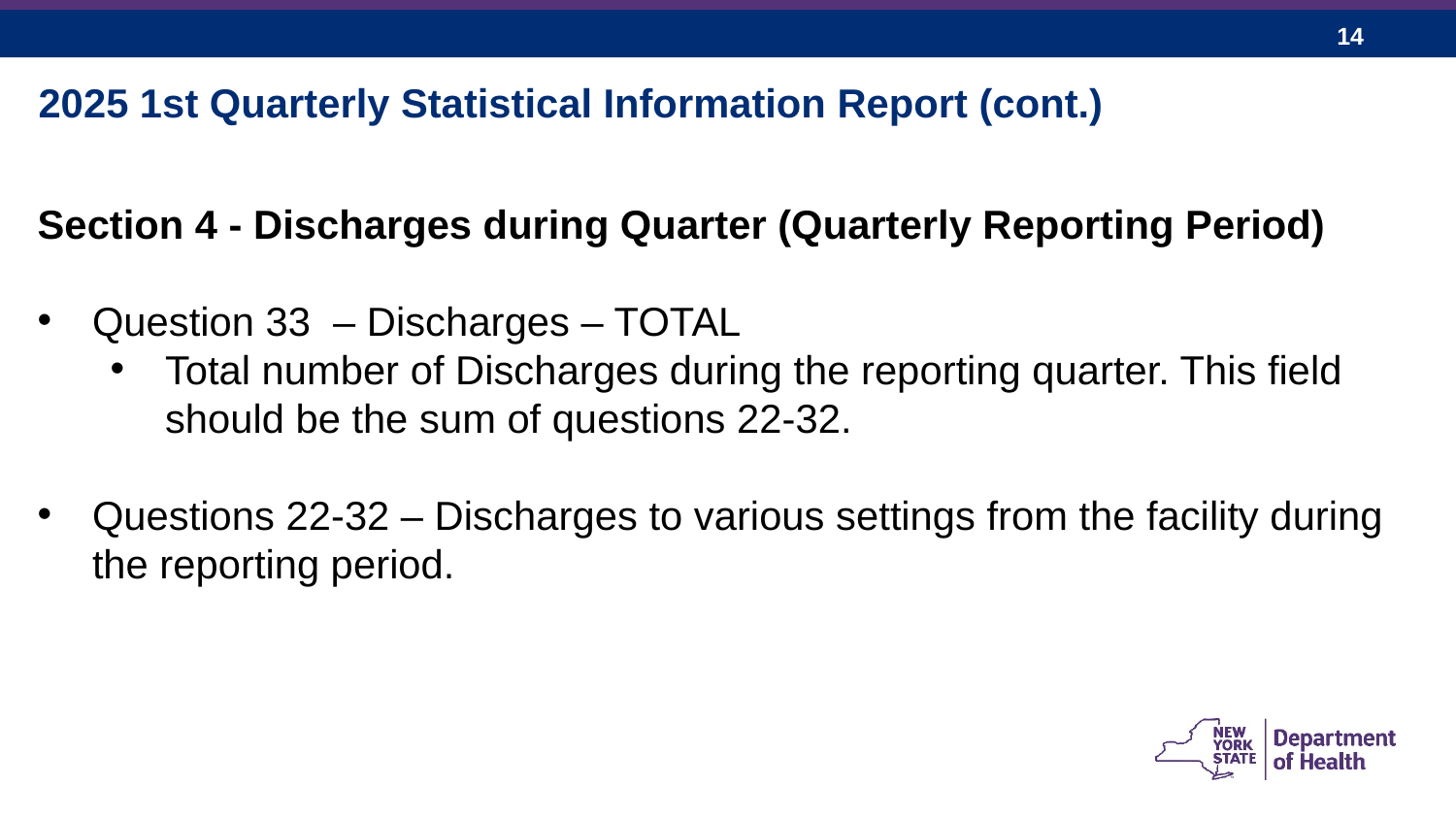

2025 1st Quarterly Statistical Information Report (cont.)
Section 4 - Discharges during Quarter (Quarterly Reporting Period)

Question 33  – Discharges – TOTAL
Total number of Discharges during the reporting quarter. This field should be the sum of questions 22-32.

Questions 22-32 – Discharges to various settings from the facility during the reporting period.